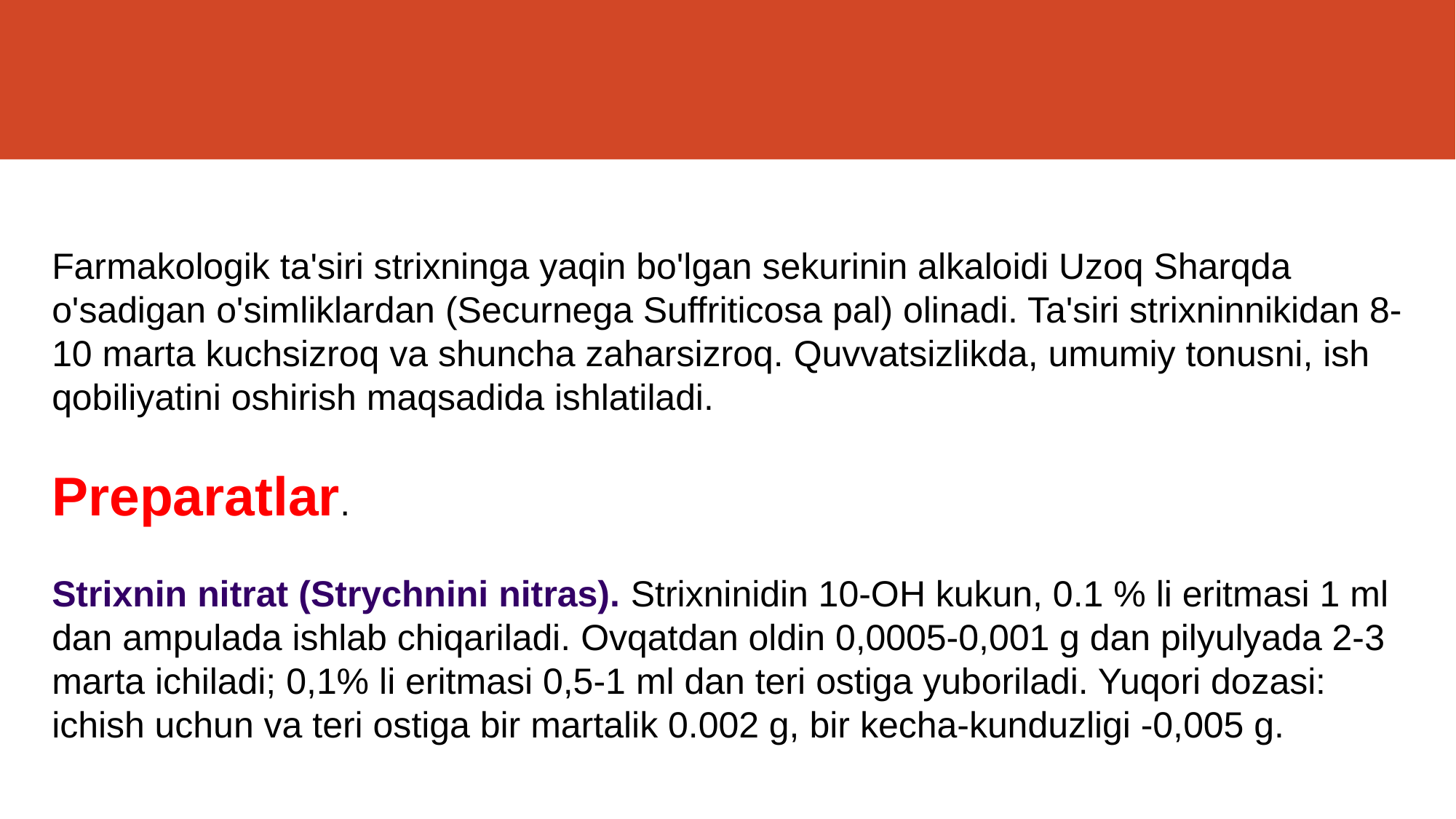

#
Farmakologik ta'siri strixninga yaqin bo'lgan sekurinin alkaloidi Uzoq Sharqda o'sadigan o'simliklardan (Securnega Suffriticosa pal) olinadi. Ta'siri strixninnikidan 8-10 marta kuchsizroq va shuncha zaharsizroq. Quvvatsizlikda, umumiy tonusni, ish qobiliyatini oshirish maqsadida ishlatiladi.

Preparatlar.

Strixnin nitrat (Strychnini nitras). Strixninidin 10-OH kukun, 0.1 % li eritmasi 1 ml dan ampulada ishlab chiqariladi. Ovqatdan oldin 0,0005-0,001 g dan pilyulyada 2-3 marta ichiladi; 0,1% li eritmasi 0,5-1 ml dan teri ostiga yuboriladi. Yuqori dozasi: ichish uchun va teri ostiga bir martalik 0.002 g, bir kecha-kunduzligi -0,005 g.